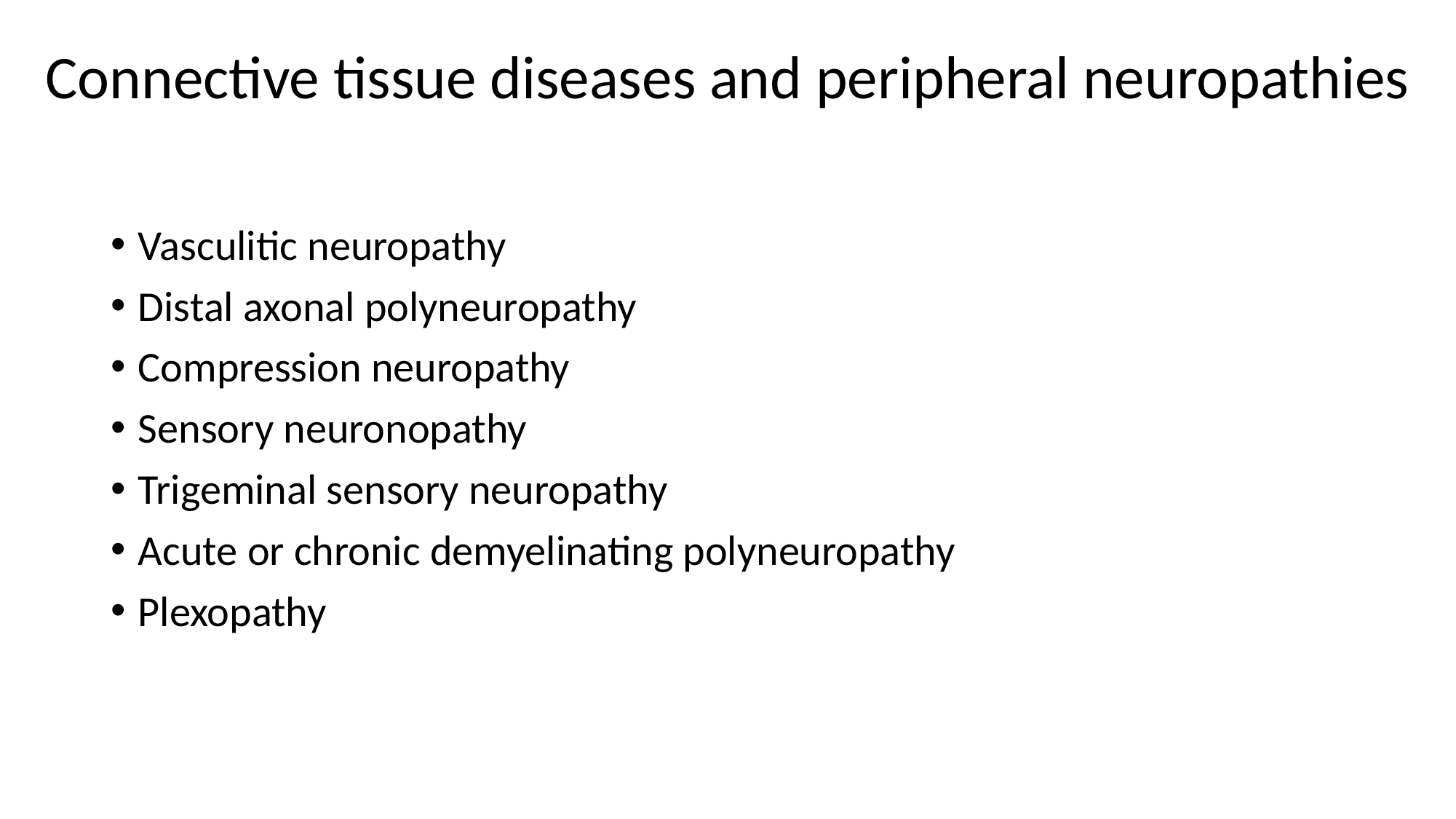

# Connective tissue diseases and peripheral neuropathies
Vasculitic neuropathy
Distal axonal polyneuropathy
Compression neuropathy
Sensory neuronopathy
Trigeminal sensory neuropathy
Acute or chronic demyelinating polyneuropathy
Plexopathy